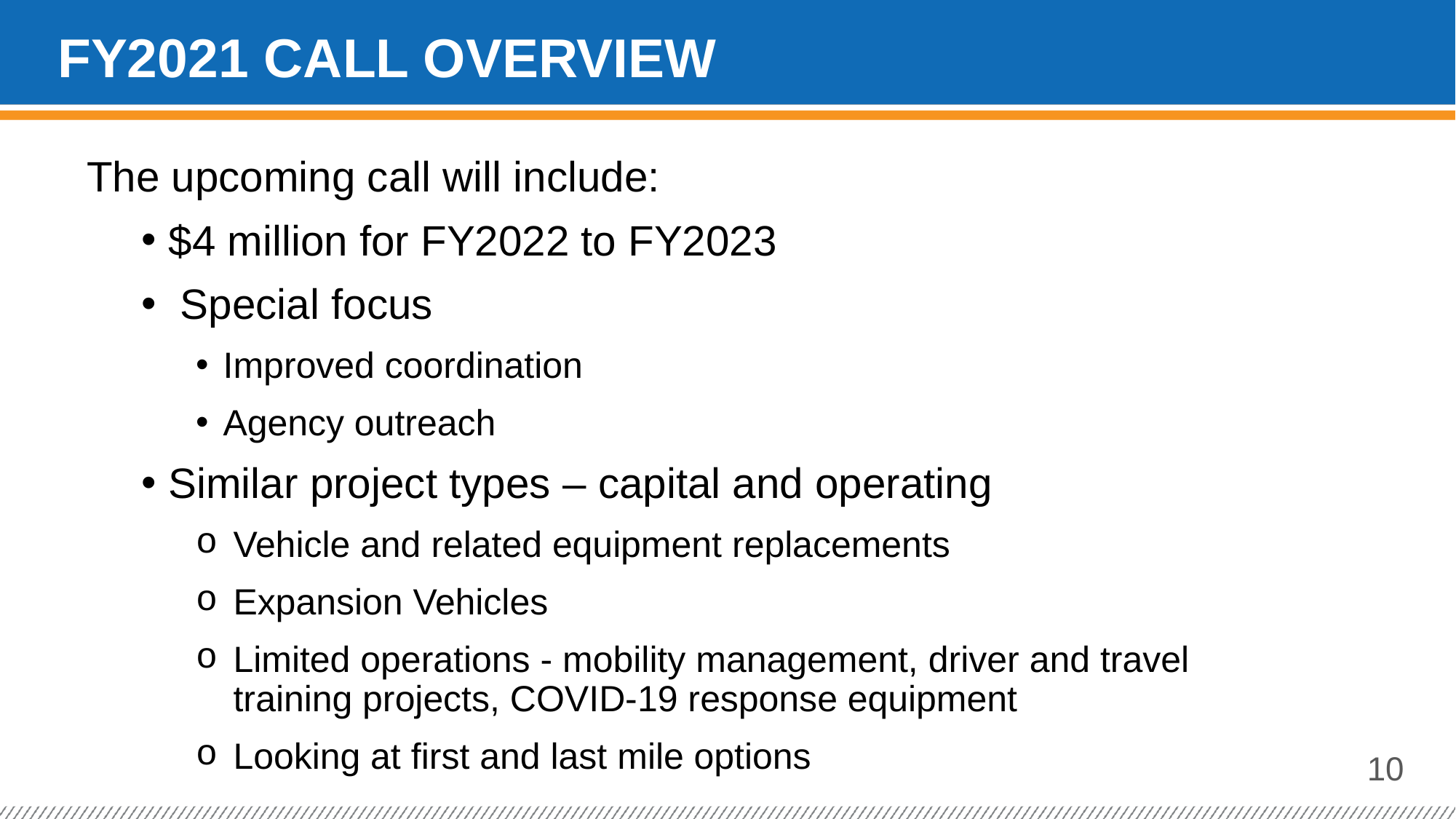

# FY2021 CALL OVERVIEW
The upcoming call will include:
$4 million for FY2022 to FY2023
 Special focus
Improved coordination
Agency outreach
Similar project types – capital and operating
 Vehicle and related equipment replacements
 Expansion Vehicles
 Limited operations - mobility management, driver and travel
 training projects, COVID-19 response equipment
 Looking at first and last mile options

10